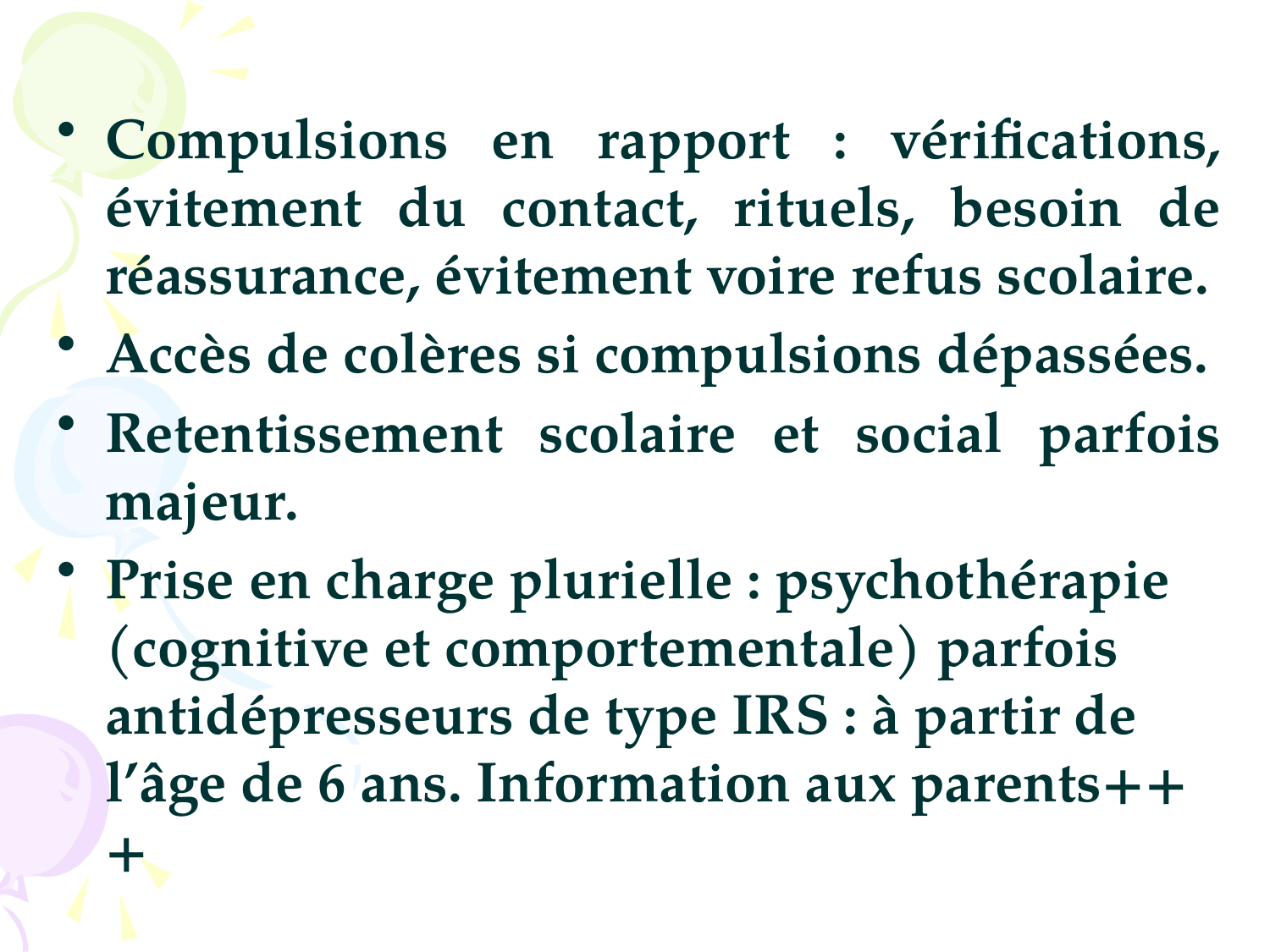

Compulsions en rapport : vérifications, évitement du contact, rituels, besoin de réassurance, évitement voire refus scolaire.
Accès de colères si compulsions dépassées.
Retentissement scolaire et social parfois majeur.
Prise en charge plurielle : psychothérapie   (cognitive et comportementale) parfois antidépresseurs de type IRS : à partir de l’âge de 6 ans. Information aux parents+++